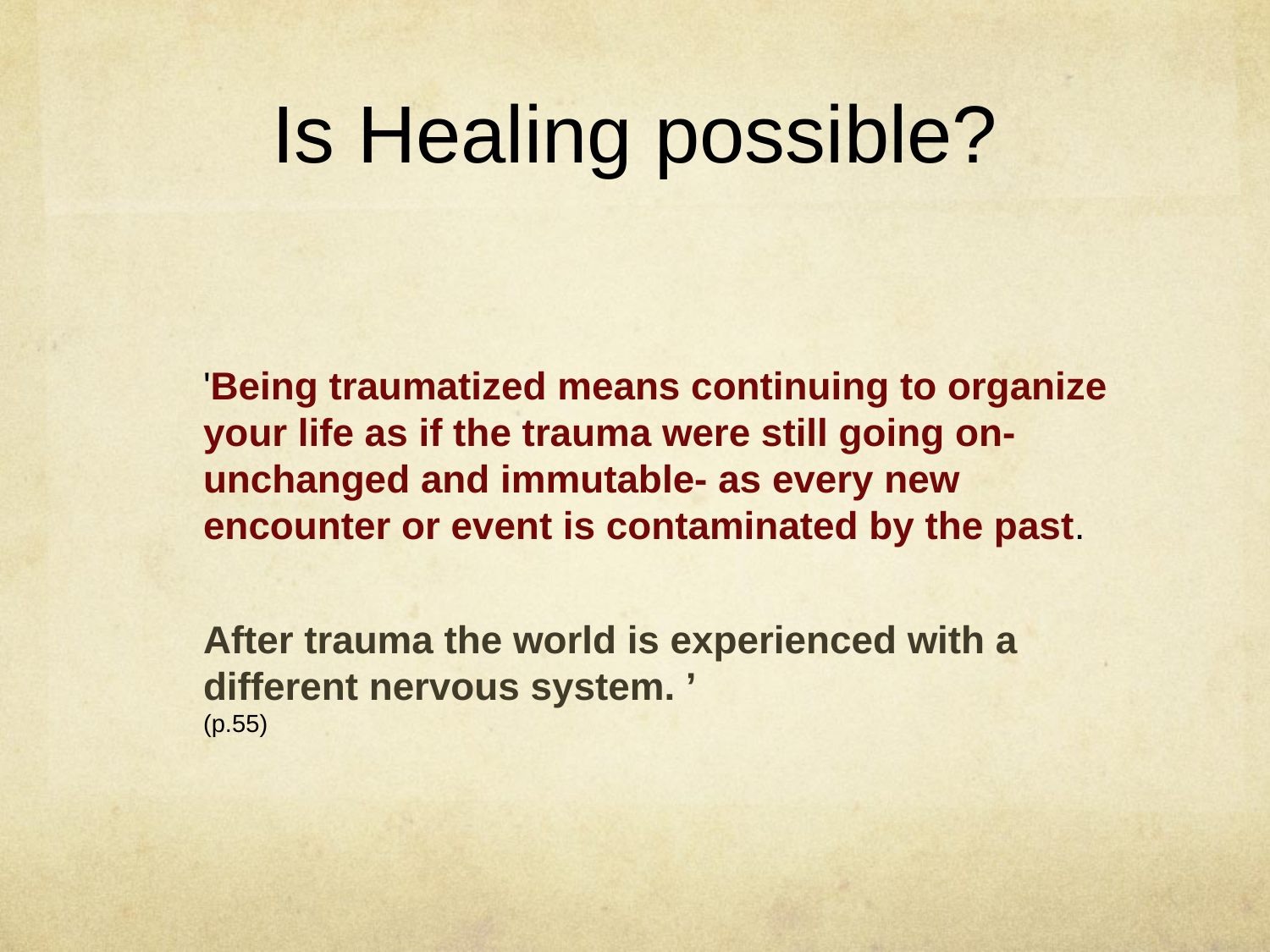

# Is Healing possible?

'Being traumatized means continuing to organize your life as if the trauma were still going on- unchanged and immutable- as every new encounter or event is contaminated by the past.

After trauma the world is experienced with a different nervous system. ’
(p.55)